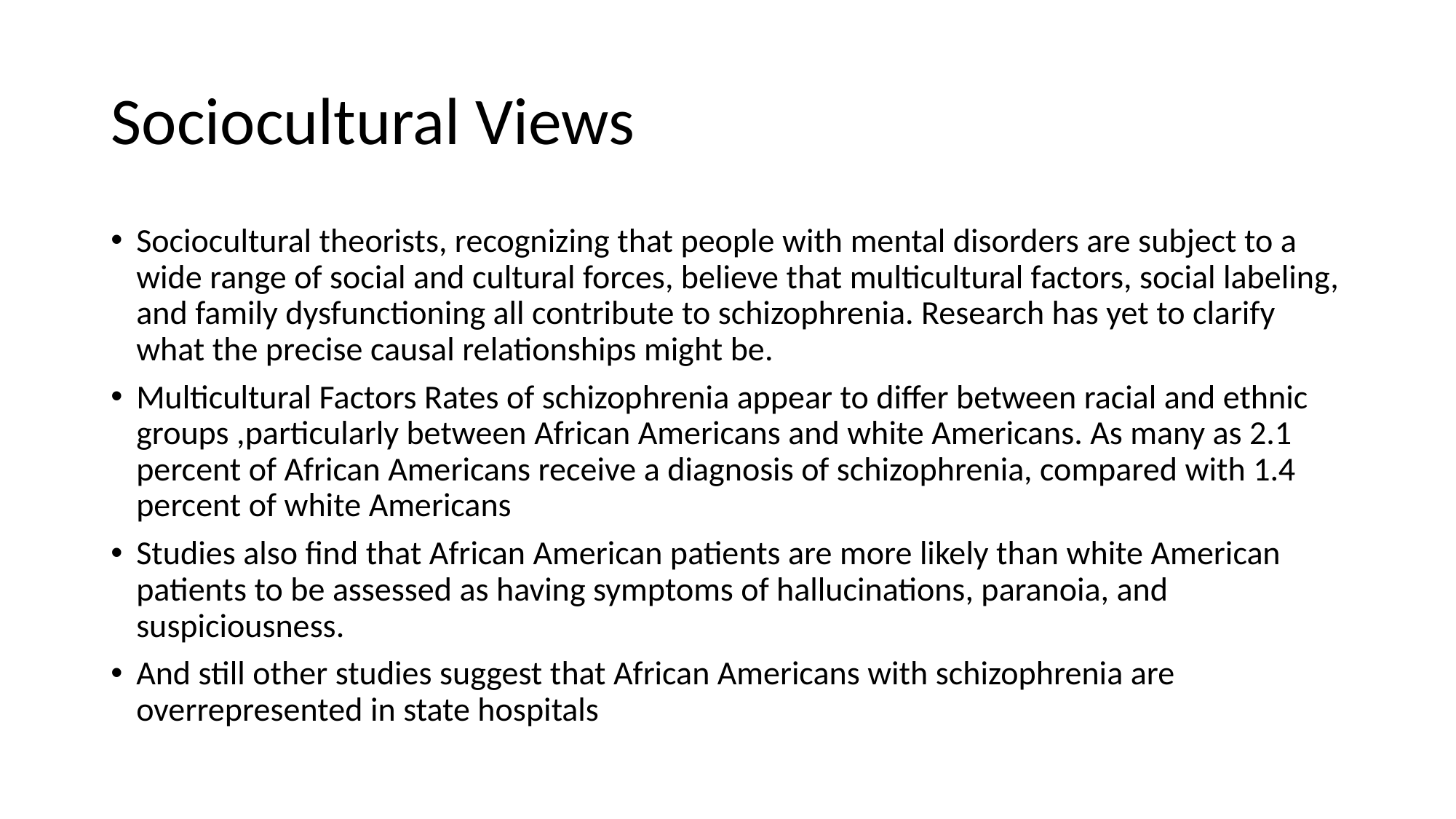

# Sociocultural Views
Sociocultural theorists, recognizing that people with mental disorders are subject to a wide range of social and cultural forces, believe that multicultural factors, social labeling, and family dysfunctioning all contribute to schizophrenia. Research has yet to clarify what the precise causal relationships might be.
Multicultural Factors Rates of schizophrenia appear to differ between racial and ethnic groups ,particularly between African Americans and white Americans. As many as 2.1 percent of African Americans receive a diagnosis of schizophrenia, compared with 1.4 percent of white Americans
Studies also find that African American patients are more likely than white American patients to be assessed as having symptoms of hallucinations, paranoia, and suspiciousness.
And still other studies suggest that African Americans with schizophrenia are overrepresented in state hospitals